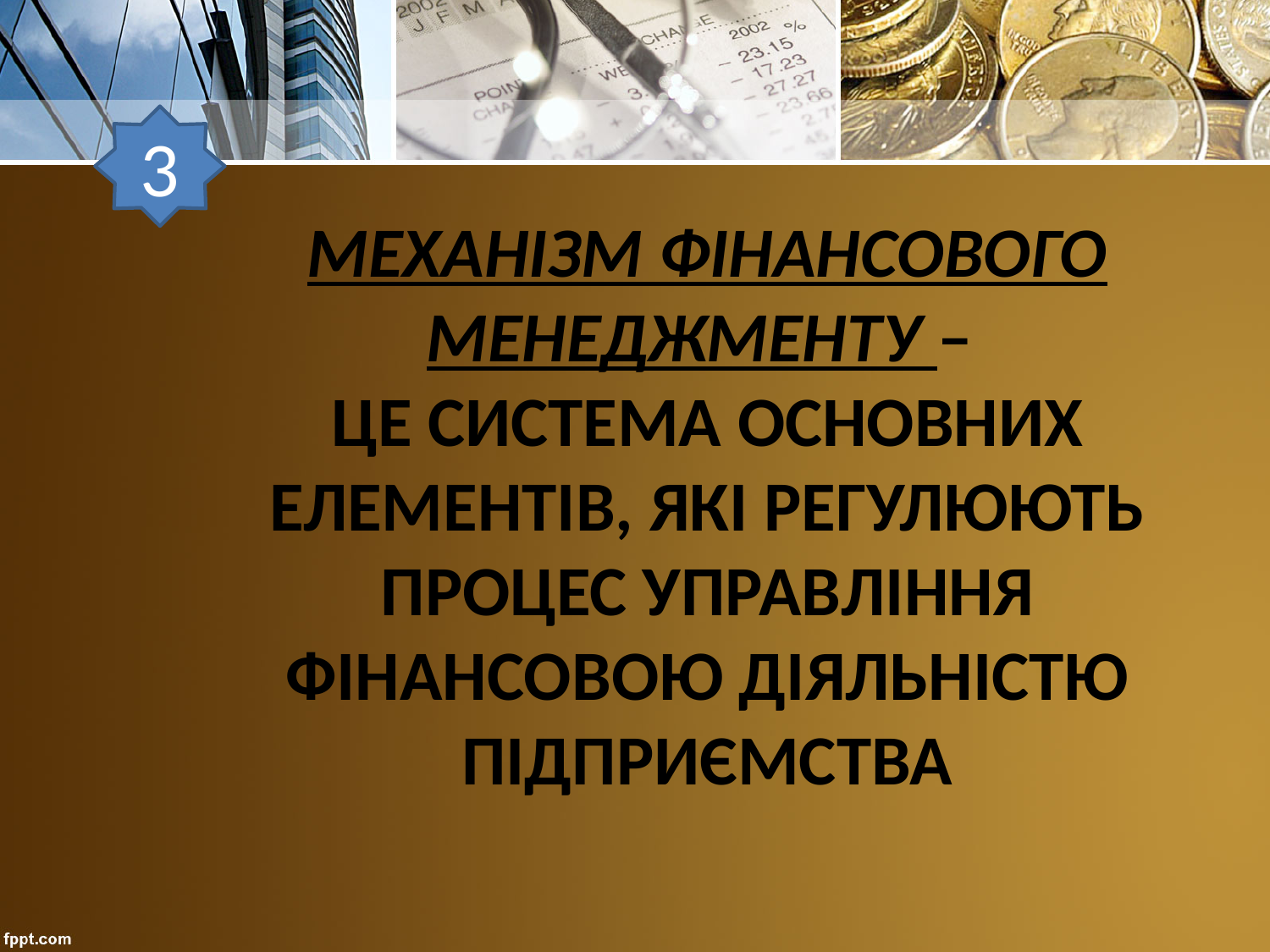

3
# Механізм фінансового менеджменту – це система основних елементів, які регулюють процес управління фінансовою діяльністю підприємства